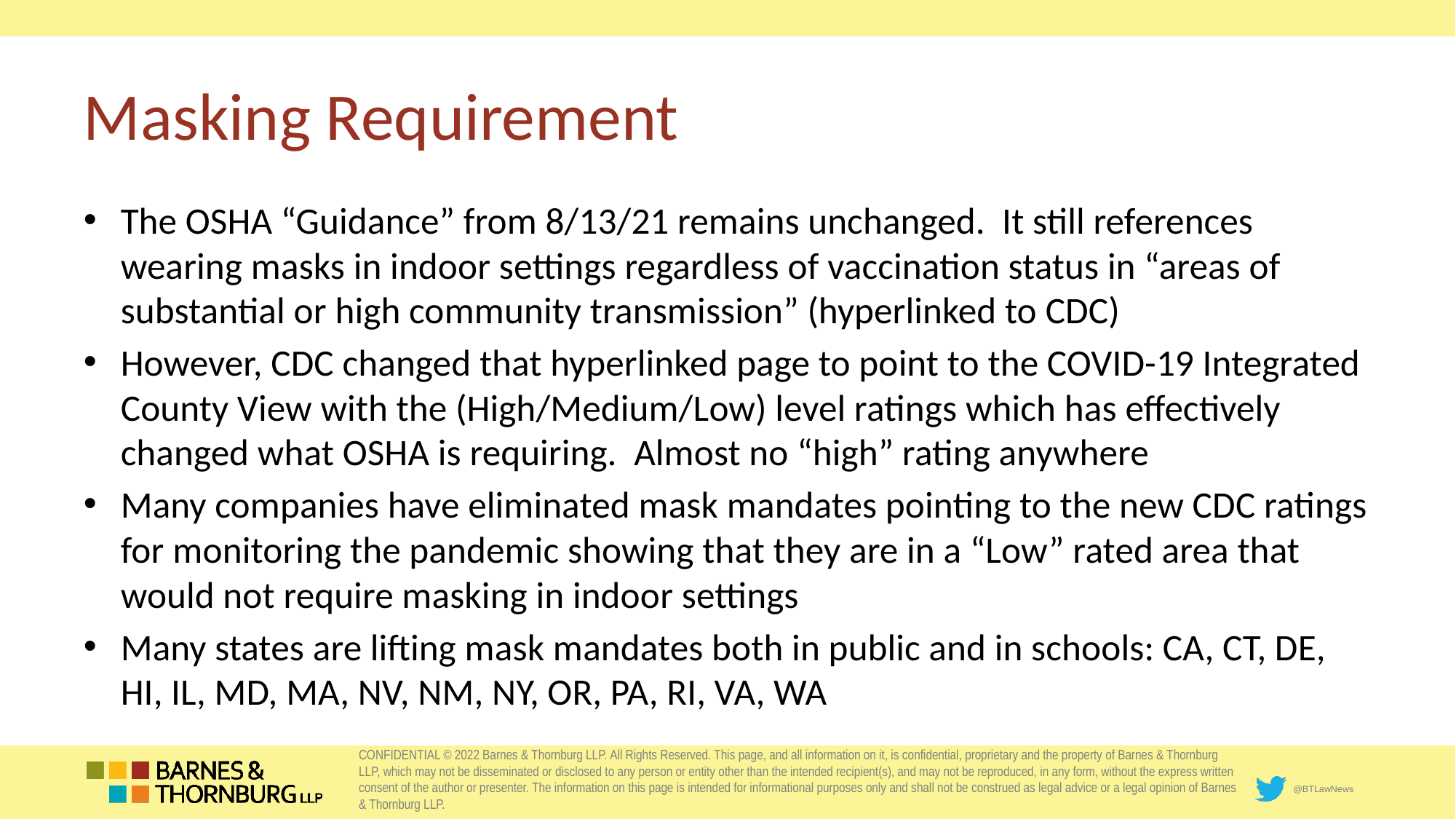

# Masking Requirement
The OSHA “Guidance” from 8/13/21 remains unchanged.  It still references wearing masks in indoor settings regardless of vaccination status in “areas of substantial or high community transmission” (hyperlinked to CDC)
However, CDC changed that hyperlinked page to point to the COVID-19 Integrated County View with the (High/Medium/Low) level ratings which has effectively changed what OSHA is requiring.  Almost no “high” rating anywhere
Many companies have eliminated mask mandates pointing to the new CDC ratings for monitoring the pandemic showing that they are in a “Low” rated area that would not require masking in indoor settings
Many states are lifting mask mandates both in public and in schools: CA, CT, DE, HI, IL, MD, MA, NV, NM, NY, OR, PA, RI, VA, WA